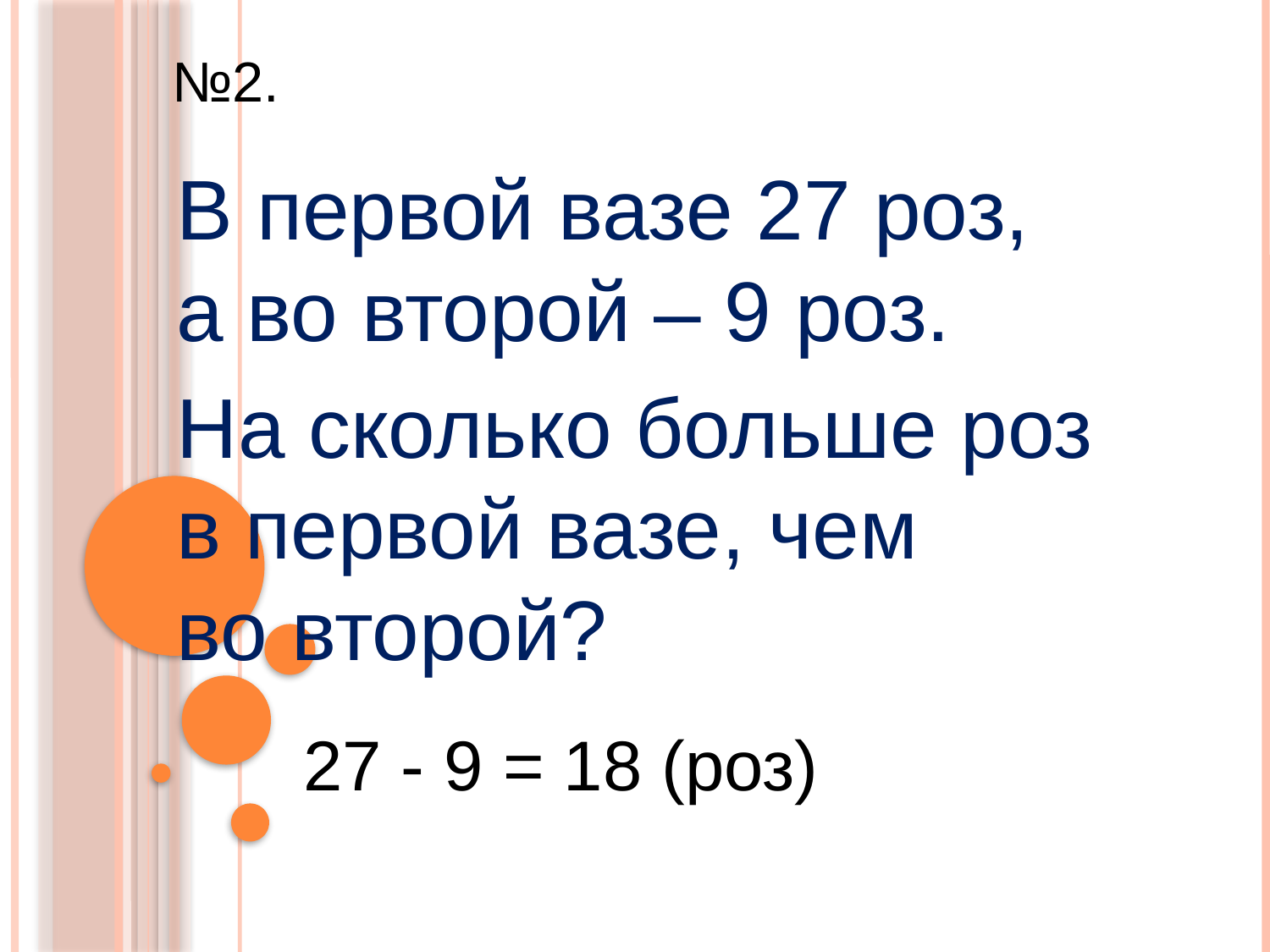

№2.
В первой вазе 27 роз,
а во второй – 9 роз.
На сколько больше роз
в первой вазе, чем
во второй?
27 - 9 = 18 (роз)